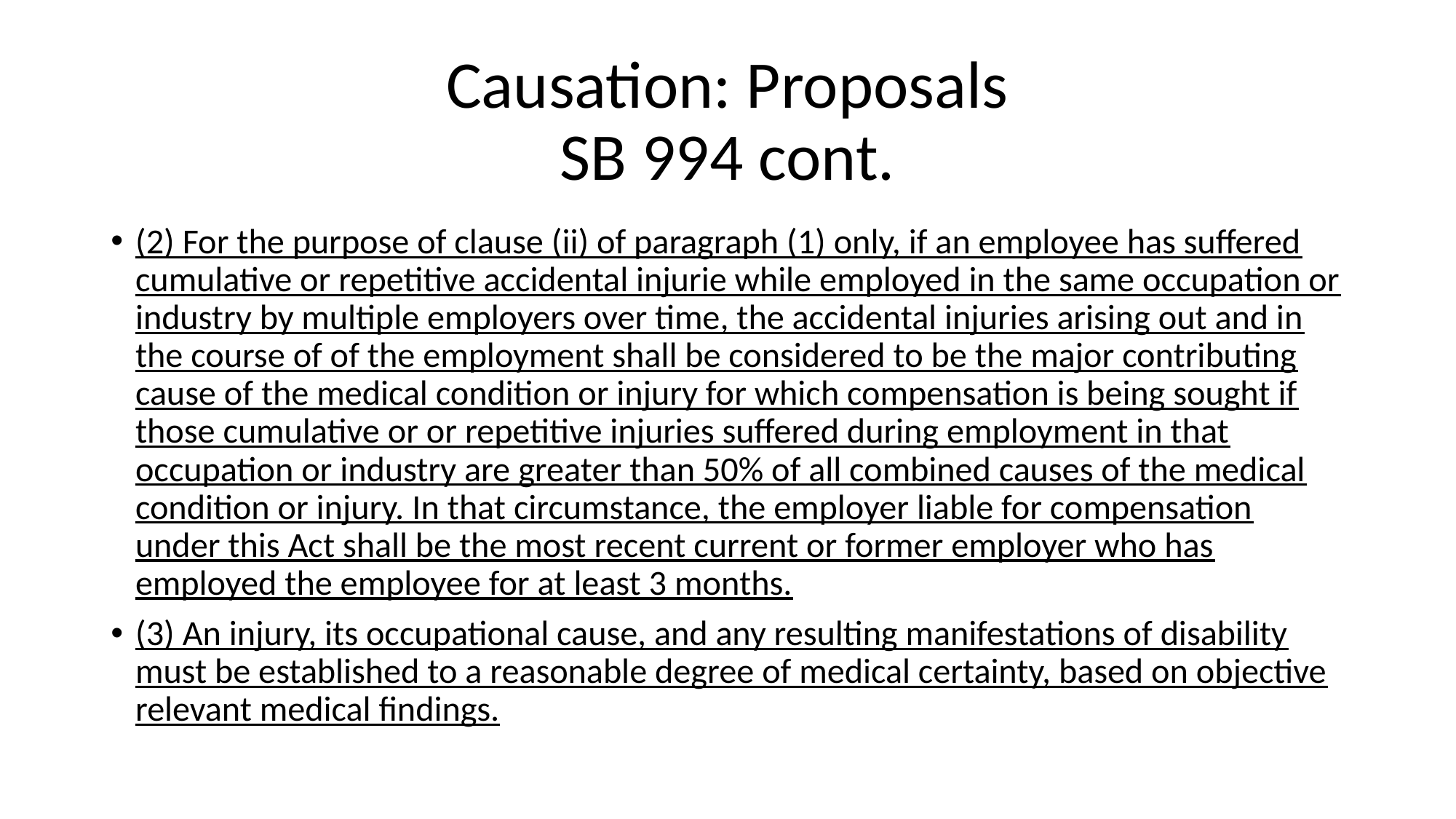

# Causation: Proposals SB 994 cont.
(2) For the purpose of clause (ii) of paragraph (1) only, if an employee has suffered cumulative or repetitive accidental injurie while employed in the same occupation or industry by multiple employers over time, the accidental injuries arising out and in the course of of the employment shall be considered to be the major contributing cause of the medical condition or injury for which compensation is being sought if those cumulative or or repetitive injuries suffered during employment in that occupation or industry are greater than 50% of all combined causes of the medical condition or injury. In that circumstance, the employer liable for compensation under this Act shall be the most recent current or former employer who has employed the employee for at least 3 months.
(3) An injury, its occupational cause, and any resulting manifestations of disability must be established to a reasonable degree of medical certainty, based on objective relevant medical findings.